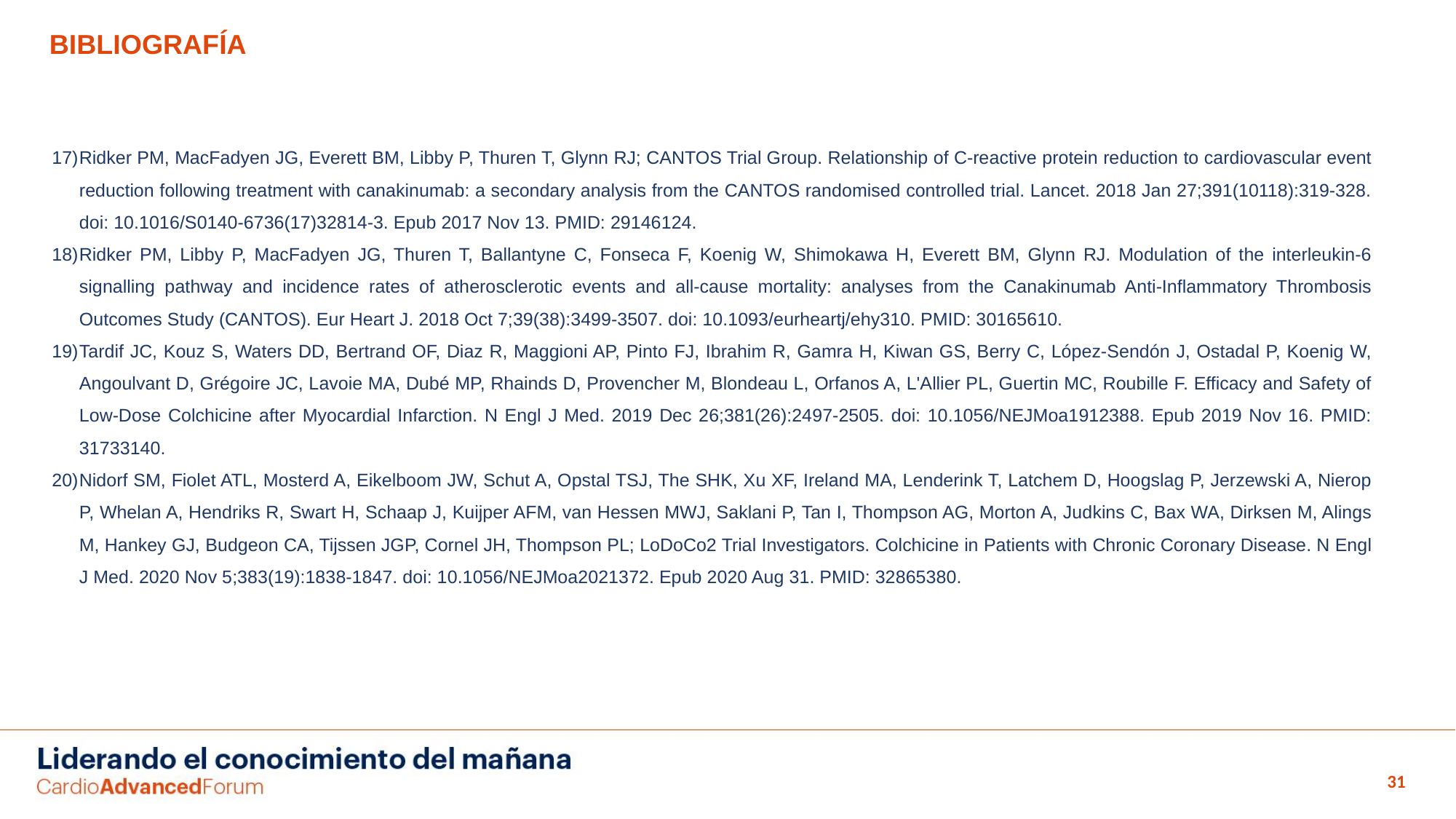

BIBLIOGRAFÍA

Ridker PM, MacFadyen JG, Everett BM, Libby P, Thuren T, Glynn RJ; CANTOS Trial Group. Relationship of C-reactive protein reduction to cardiovascular event reduction following treatment with canakinumab: a secondary analysis from the CANTOS randomised controlled trial. Lancet. 2018 Jan 27;391(10118):319-328. doi: 10.1016/S0140-6736(17)32814-3. Epub 2017 Nov 13. PMID: 29146124.
Ridker PM, Libby P, MacFadyen JG, Thuren T, Ballantyne C, Fonseca F, Koenig W, Shimokawa H, Everett BM, Glynn RJ. Modulation of the interleukin-6 signalling pathway and incidence rates of atherosclerotic events and all-cause mortality: analyses from the Canakinumab Anti-Inflammatory Thrombosis Outcomes Study (CANTOS). Eur Heart J. 2018 Oct 7;39(38):3499-3507. doi: 10.1093/eurheartj/ehy310. PMID: 30165610.
Tardif JC, Kouz S, Waters DD, Bertrand OF, Diaz R, Maggioni AP, Pinto FJ, Ibrahim R, Gamra H, Kiwan GS, Berry C, López-Sendón J, Ostadal P, Koenig W, Angoulvant D, Grégoire JC, Lavoie MA, Dubé MP, Rhainds D, Provencher M, Blondeau L, Orfanos A, L'Allier PL, Guertin MC, Roubille F. Efficacy and Safety of Low-Dose Colchicine after Myocardial Infarction. N Engl J Med. 2019 Dec 26;381(26):2497-2505. doi: 10.1056/NEJMoa1912388. Epub 2019 Nov 16. PMID: 31733140.
Nidorf SM, Fiolet ATL, Mosterd A, Eikelboom JW, Schut A, Opstal TSJ, The SHK, Xu XF, Ireland MA, Lenderink T, Latchem D, Hoogslag P, Jerzewski A, Nierop P, Whelan A, Hendriks R, Swart H, Schaap J, Kuijper AFM, van Hessen MWJ, Saklani P, Tan I, Thompson AG, Morton A, Judkins C, Bax WA, Dirksen M, Alings M, Hankey GJ, Budgeon CA, Tijssen JGP, Cornel JH, Thompson PL; LoDoCo2 Trial Investigators. Colchicine in Patients with Chronic Coronary Disease. N Engl J Med. 2020 Nov 5;383(19):1838-1847. doi: 10.1056/NEJMoa2021372. Epub 2020 Aug 31. PMID: 32865380.
31